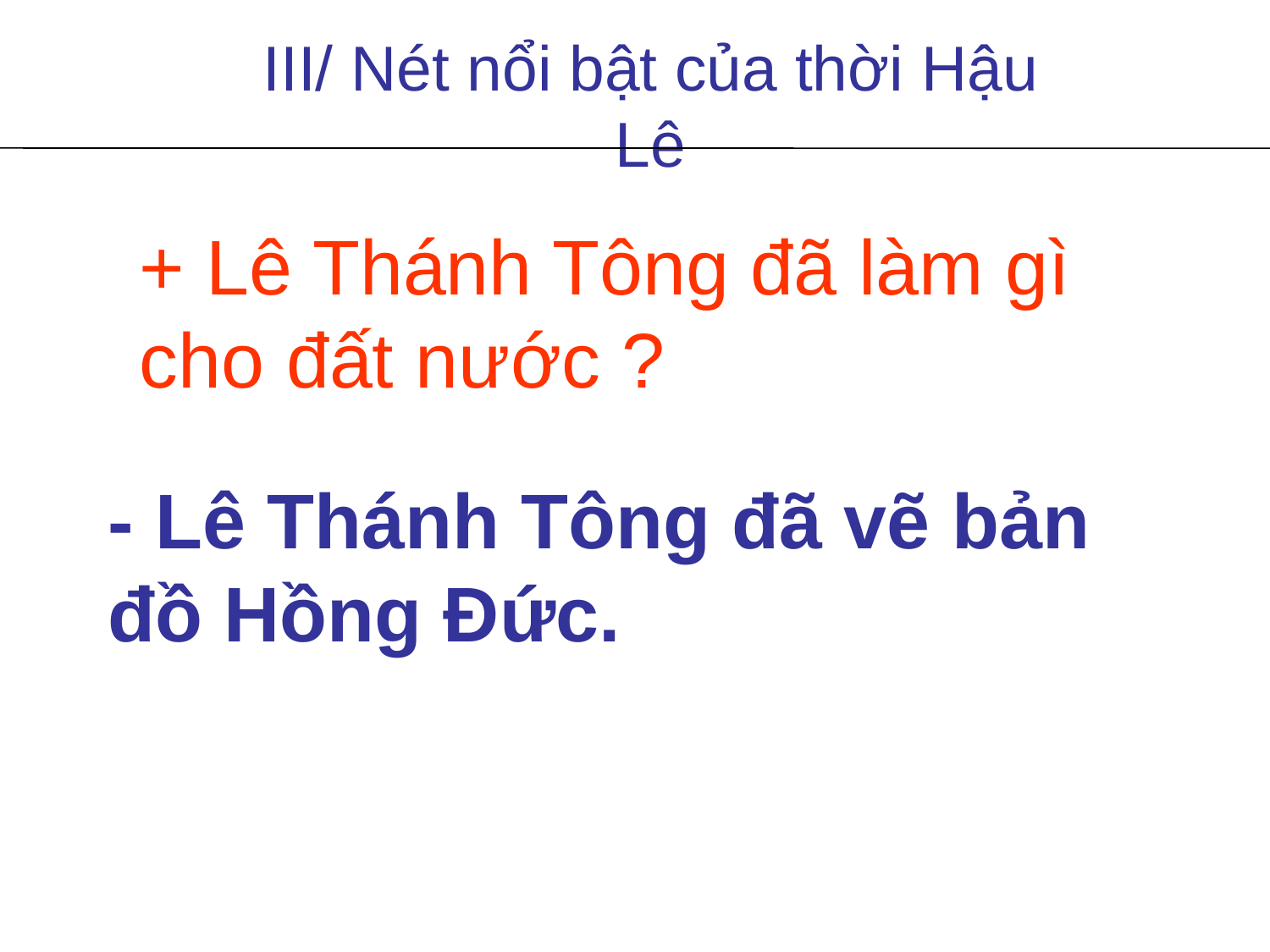

# III/ Nét nổi bật của thời Hậu Lê

+ Lê Thánh Tông đã làm gì cho đất nước ?
- Lê Thánh Tông đã vẽ bản đồ Hồng Đức.